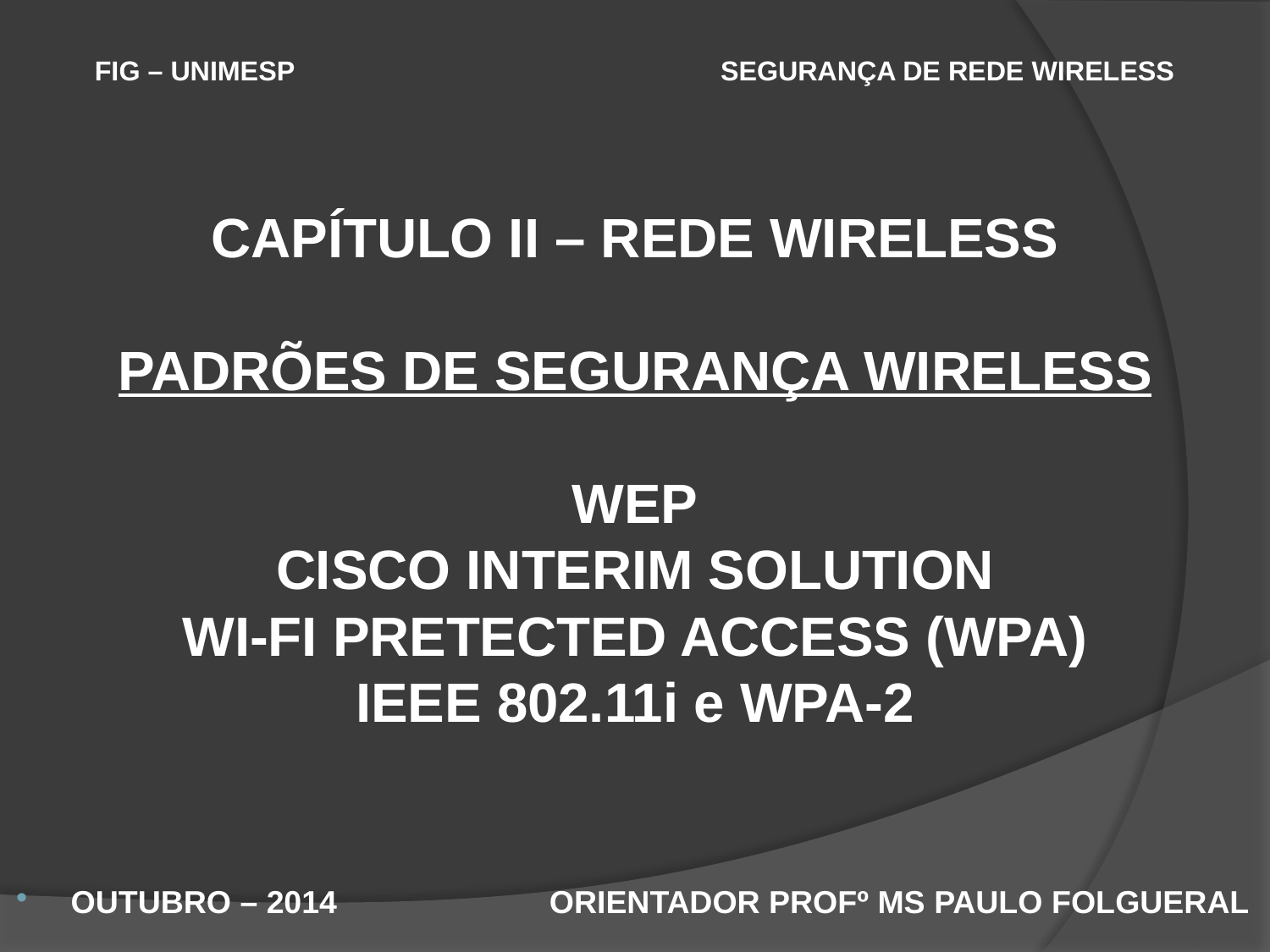

FIG – UNIMESP                                                        SEGURANÇA DE REDE WIRELESS
# CAPÍTULO II – REDE WIRELESS PADRÕES DE SEGURANÇA WIRELESS WEP CISCO INTERIM SOLUTION WI-FI PRETECTED ACCESS (WPA) IEEE 802.11i e WPA-2
OUTUBRO – 2014                        ORIENTADOR PROFº MS PAULO FOLGUERAL